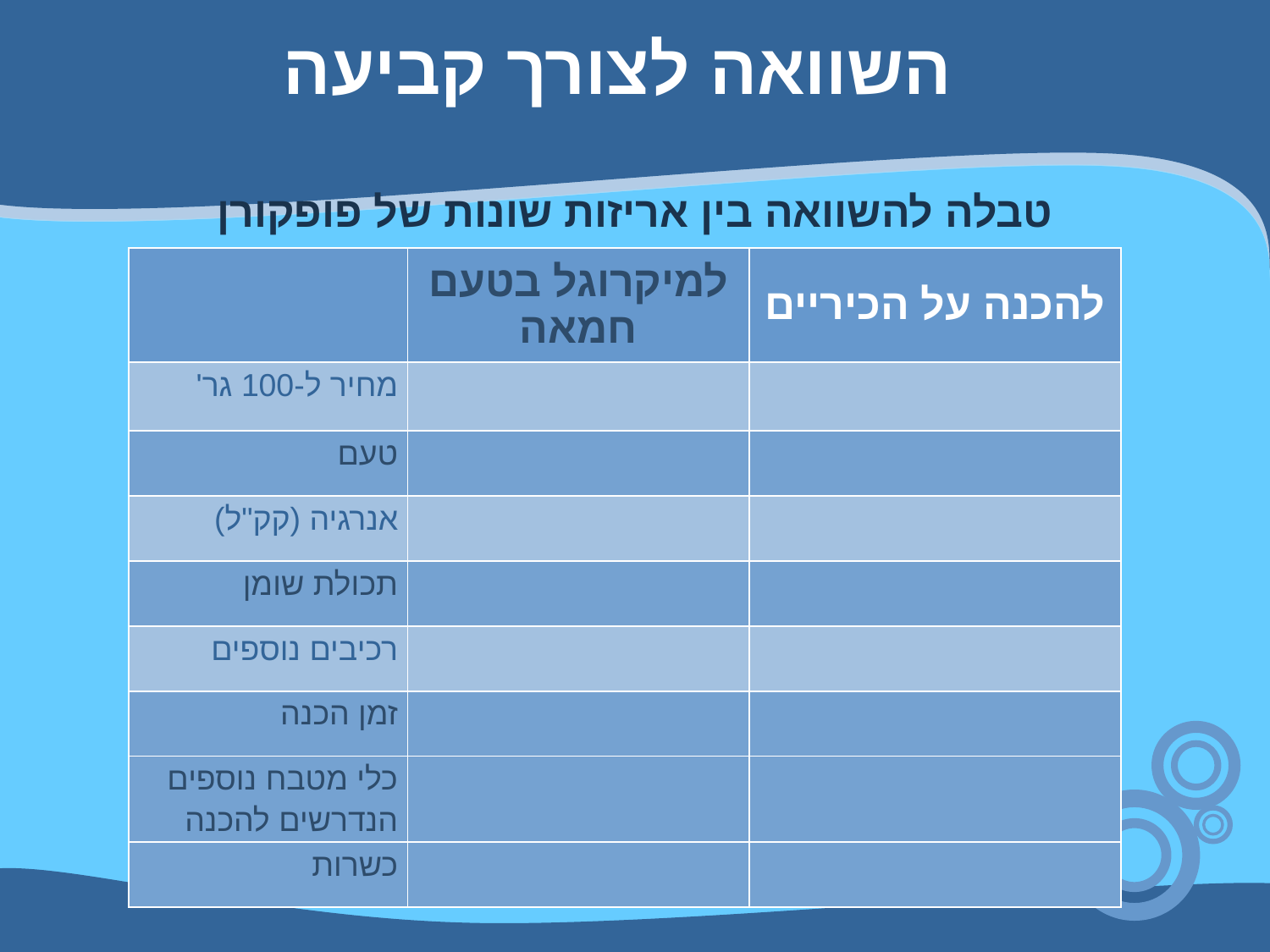

השוואה לצורך קביעה
טבלה להשוואה בין אריזות שונות של פופקורן
|  | למיקרוגל בטעם חמאה | להכנה על הכיריים |
| --- | --- | --- |
| מחיר ל-100 גר' |  |  |
| טעם |  |  |
| אנרגיה (קק"ל) |  |  |
| תכולת שומן |  |  |
| רכיבים נוספים |  |  |
| זמן הכנה |  |  |
| כלי מטבח נוספים הנדרשים להכנה |  |  |
| כשרות |  |  |